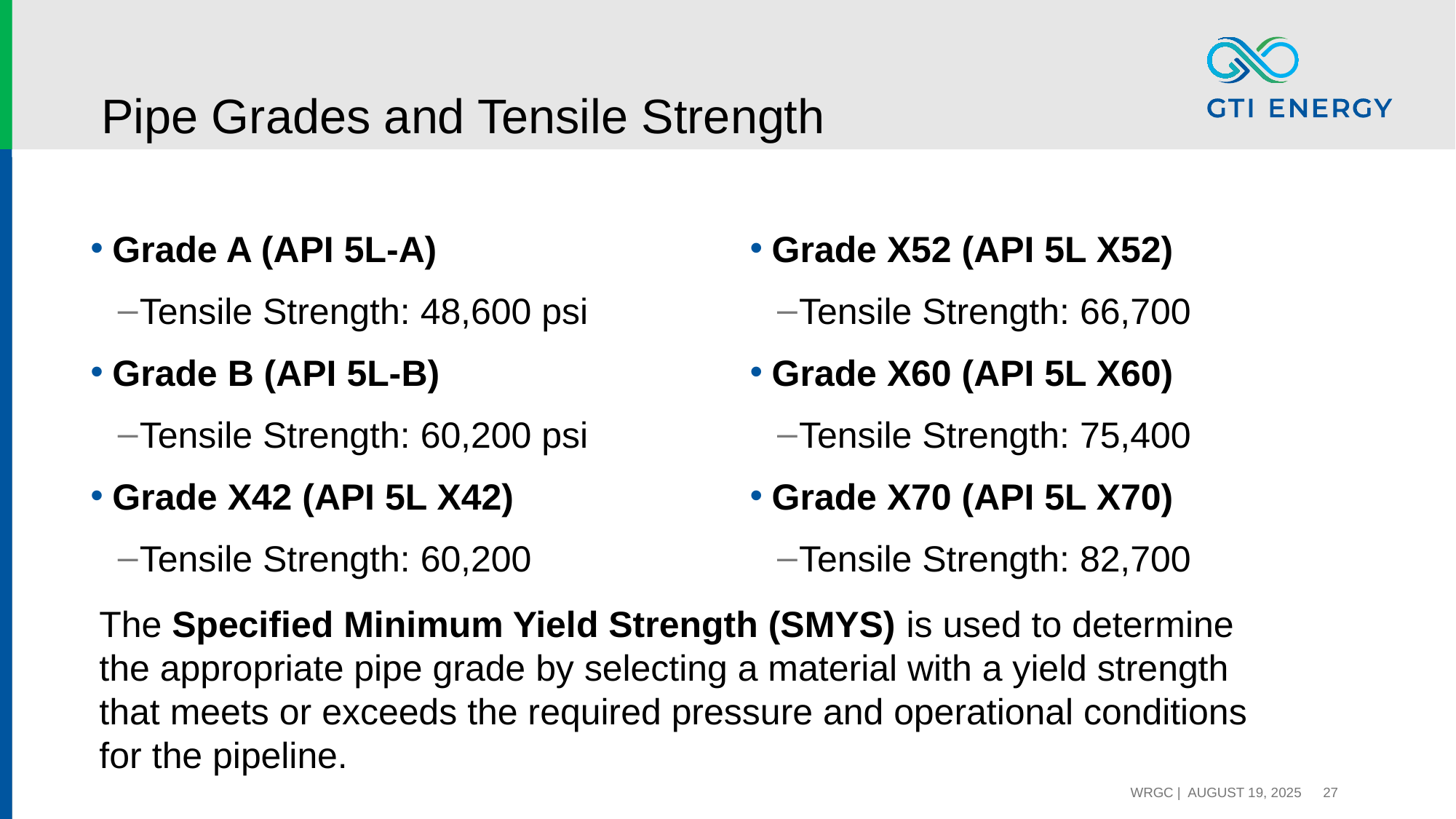

# Pipe Grades and Tensile Strength
Grade X52 (API 5L X52)
Tensile Strength: 66,700
Grade X60 (API 5L X60)
Tensile Strength: 75,400
Grade X70 (API 5L X70)
Tensile Strength: 82,700

Grade A (API 5L-A)
Tensile Strength: 48,600 psi
Grade B (API 5L-B)
Tensile Strength: 60,200 psi
Grade X42 (API 5L X42)
Tensile Strength: 60,200

The Specified Minimum Yield Strength (SMYS) is used to determine the appropriate pipe grade by selecting a material with a yield strength that meets or exceeds the required pressure and operational conditions for the pipeline.
WRGC |  August 19, 2025
27